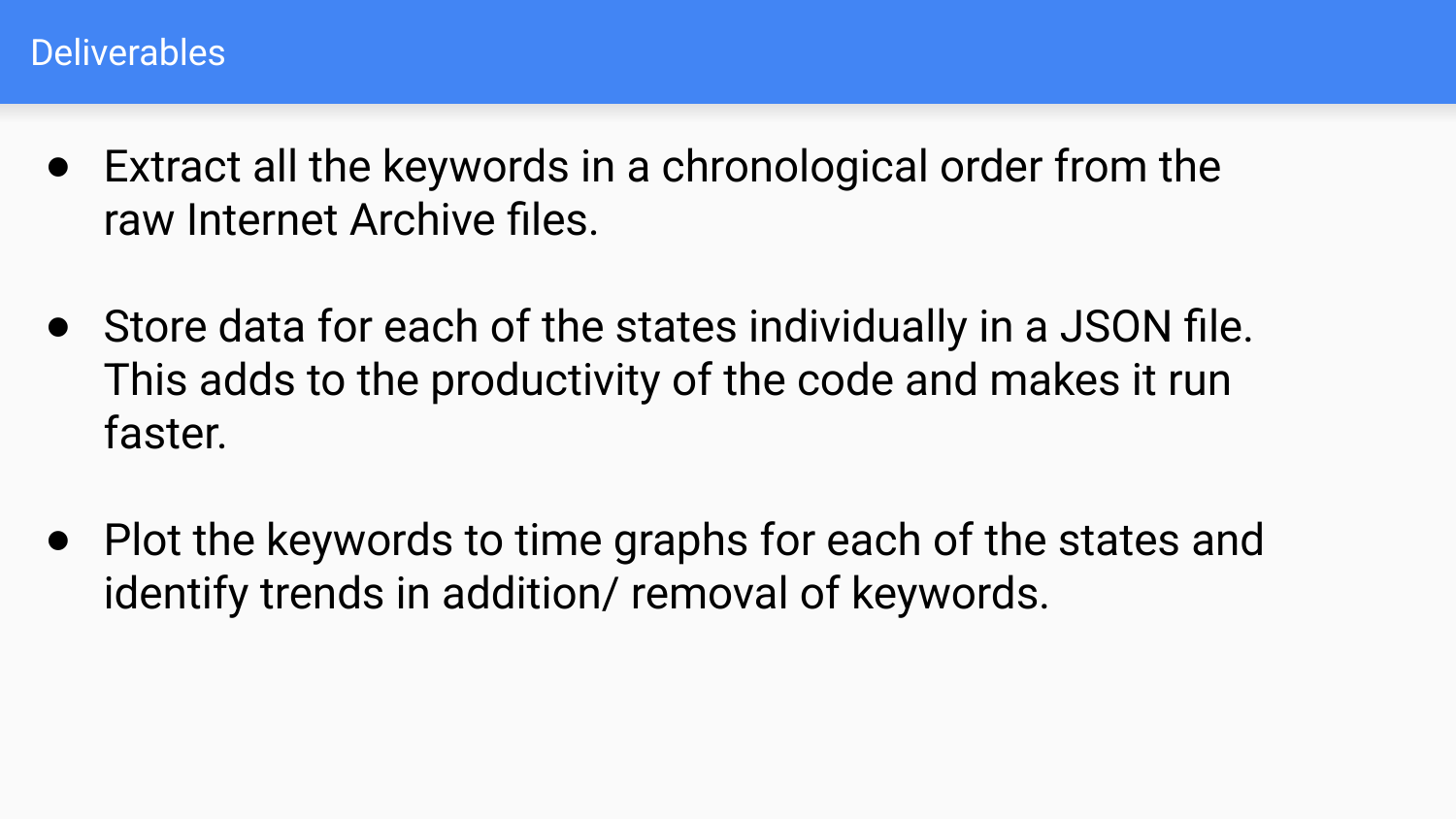

# Deliverables
Extract all the keywords in a chronological order from the raw Internet Archive files.

Store data for each of the states individually in a JSON file. This adds to the productivity of the code and makes it run faster.

Plot the keywords to time graphs for each of the states and identify trends in addition/ removal of keywords.